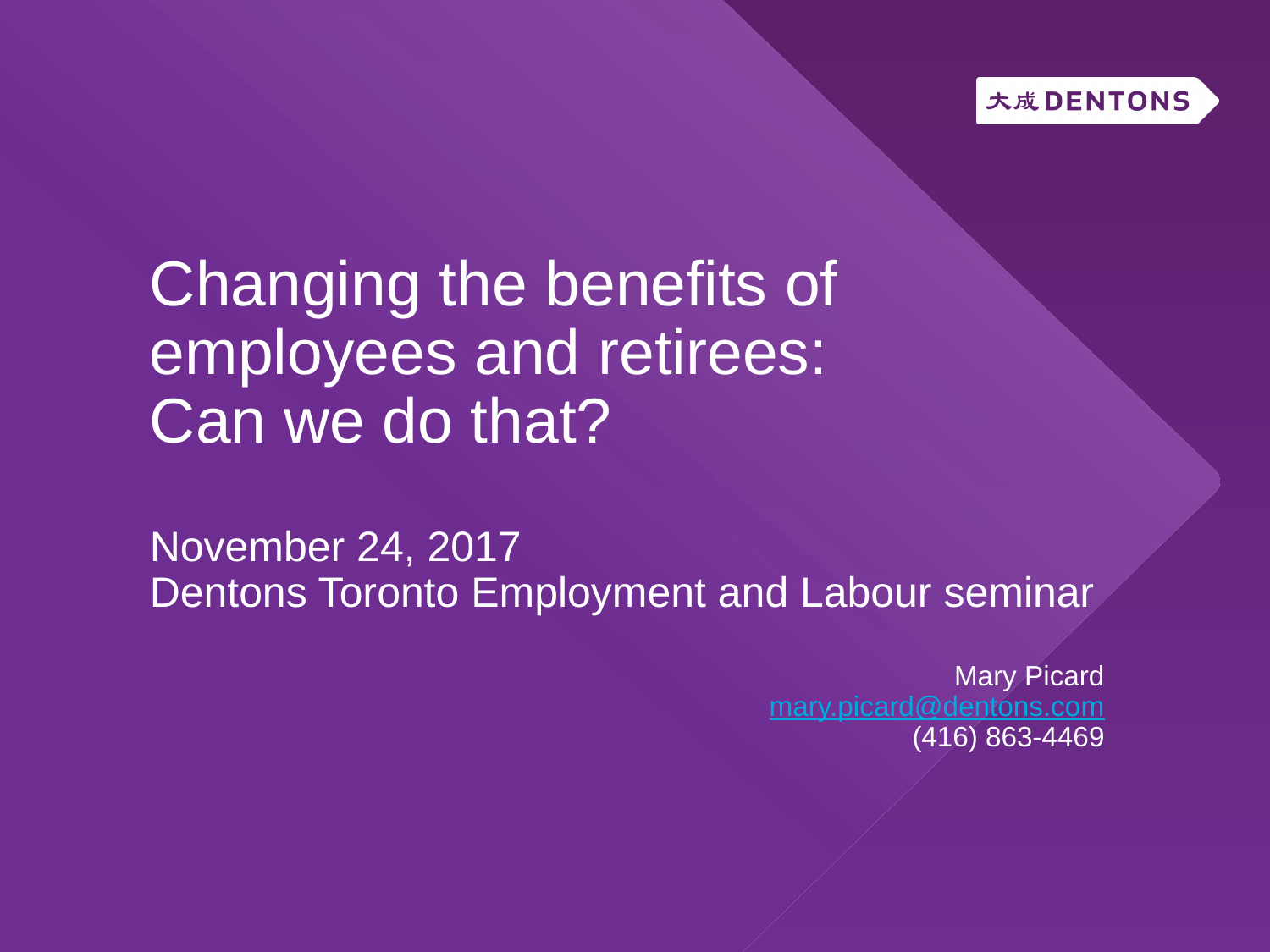

#
Changing the benefits of employees and retirees:
Can we do that?

November 24, 2017
Dentons Toronto Employment and Labour seminar

Mary Picard
mary.picard@dentons.com
(416) 863-4469
1